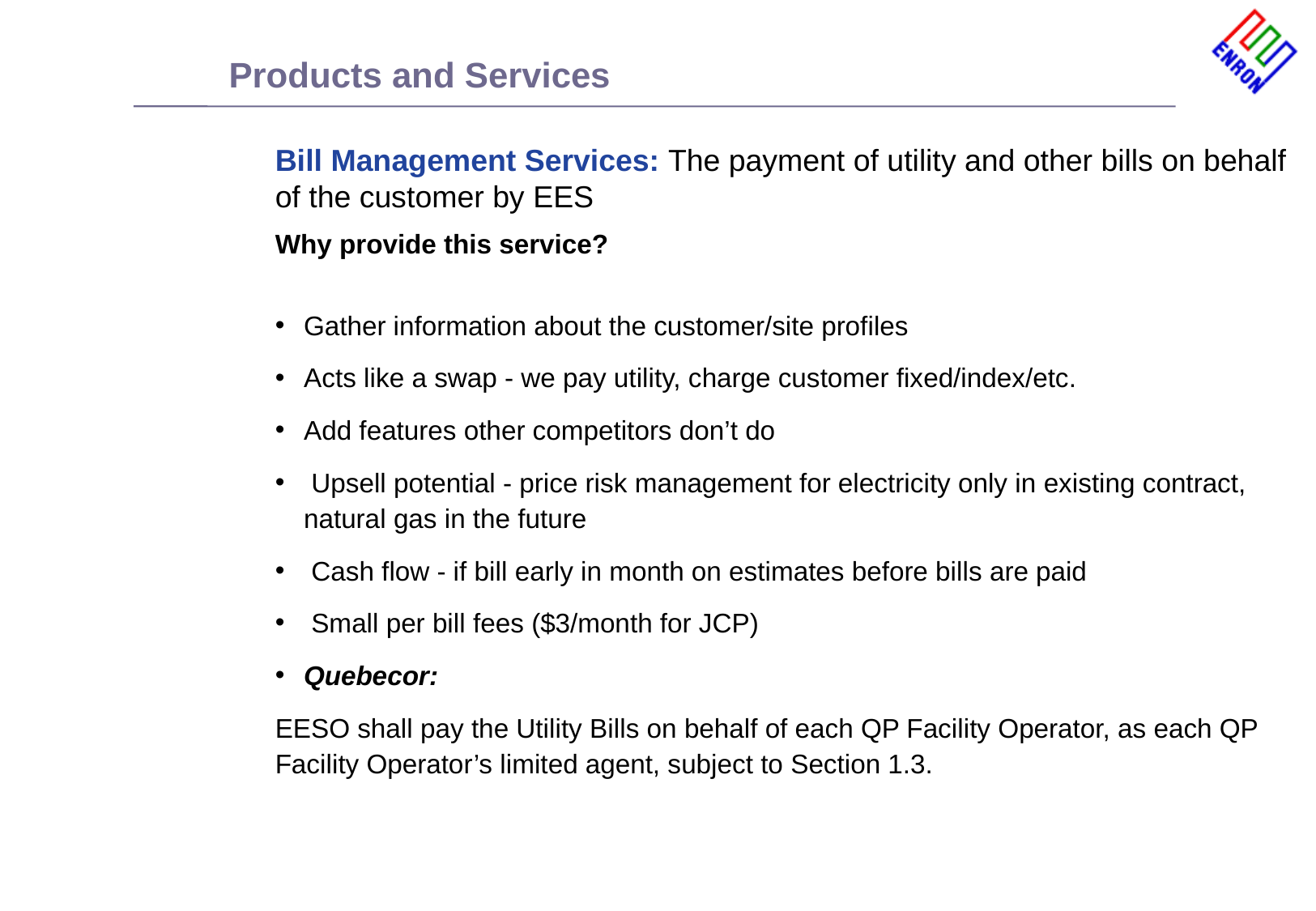

# Products and Services
Bill Management Services: The payment of utility and other bills on behalf of the customer by EES
Why provide this service?

Gather information about the customer/site profiles
Acts like a swap - we pay utility, charge customer fixed/index/etc.
Add features other competitors don’t do
 Upsell potential - price risk management for electricity only in existing contract, natural gas in the future
 Cash flow - if bill early in month on estimates before bills are paid
 Small per bill fees ($3/month for JCP)
Quebecor:
EESO shall pay the Utility Bills on behalf of each QP Facility Operator, as each QP Facility Operator’s limited agent, subject to Section 1.3.